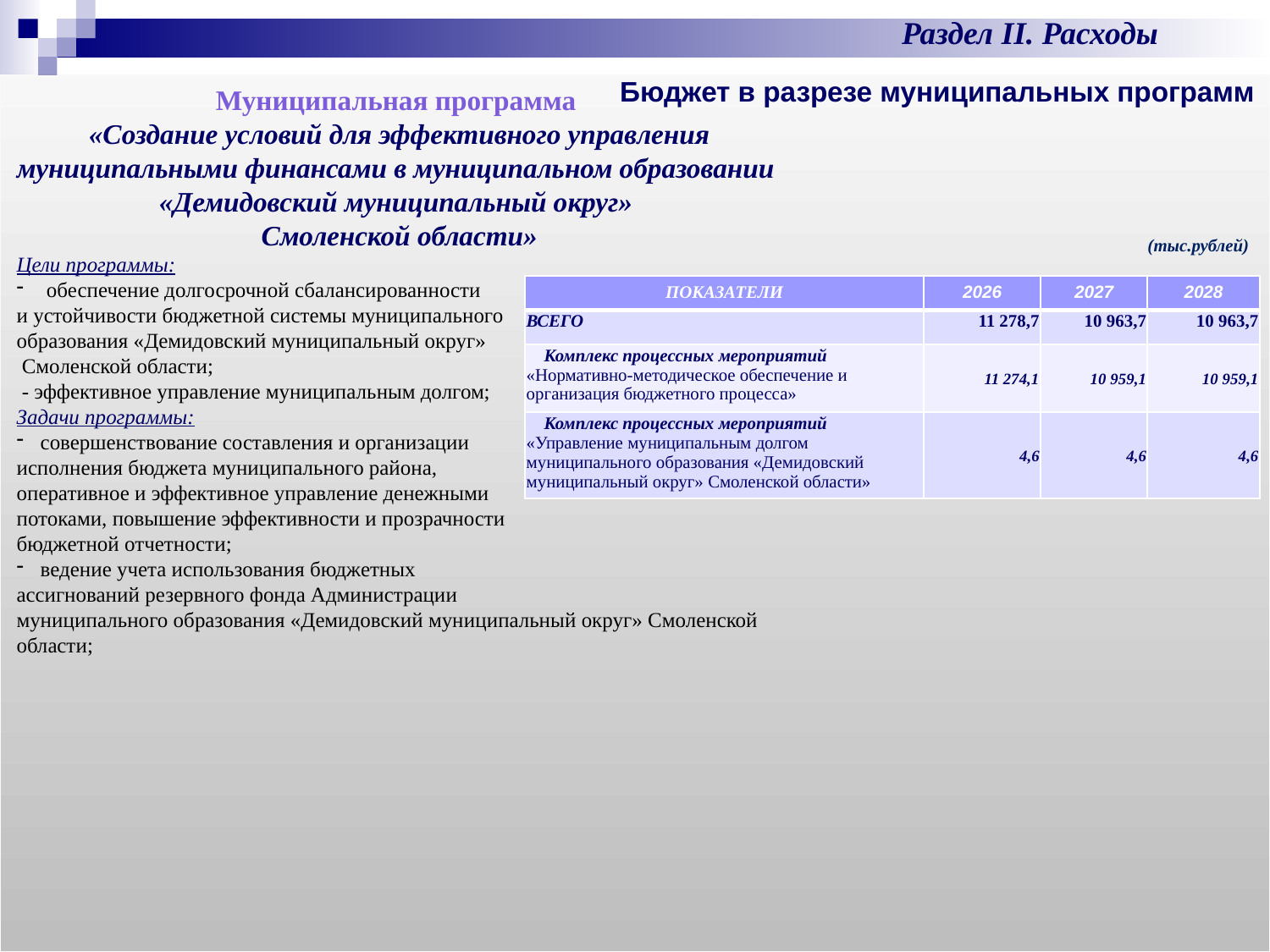

Раздел II. Расходы
Бюджет в разрезе муниципальных программ

Муниципальная программа
«Создание условий для эффективного управления муниципальными финансами в муниципальном образовании
«Демидовский муниципальный округ»
Смоленской области»
Цели программы:
обеспечение долгосрочной сбалансированности
и устойчивости бюджетной системы муниципального
образования «Демидовский муниципальный округ»
 Смоленской области;
 - эффективное управление муниципальным долгом;
Задачи программы:
совершенствование составления и организации
исполнения бюджета муниципального района,
оперативное и эффективное управление денежными
потоками, повышение эффективности и прозрачности
бюджетной отчетности;
ведение учета использования бюджетных
ассигнований резервного фонда Администрации
муниципального образования «Демидовский муниципальный округ» Смоленской области;
(тыс.рублей)
| ПОКАЗАТЕЛИ | 2026 | 2027 | 2028 |
| --- | --- | --- | --- |
| ВСЕГО | 11 278,7 | 10 963,7 | 10 963,7 |
| Комплекс процессных мероприятий «Нормативно-методическое обеспечение и организация бюджетного процесса» | 11 274,1 | 10 959,1 | 10 959,1 |
| Комплекс процессных мероприятий «Управление муниципальным долгом муниципального образования «Демидовский муниципальный округ» Смоленской области» | 4,6 | 4,6 | 4,6 |